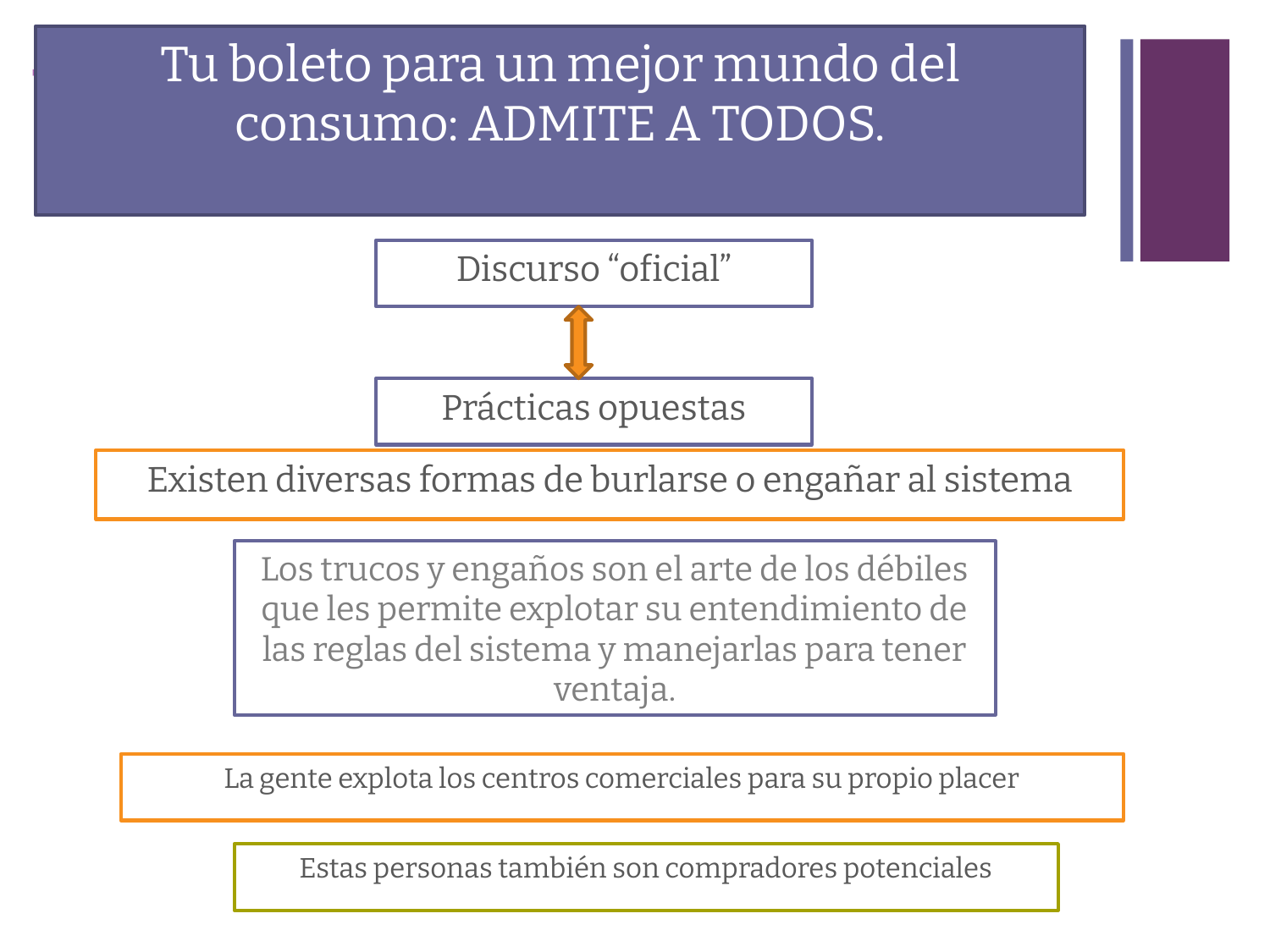

Tu boleto para un mejor mundo del consumo: ADMITE A TODOS.
Discurso “oficial”

Prácticas opuestas
Existen diversas formas de burlarse o engañar al sistema
Los trucos y engaños son el arte de los débiles que les permite explotar su entendimiento de las reglas del sistema y manejarlas para tener ventaja.
La gente explota los centros comerciales para su propio placer
Estas personas también son compradores potenciales